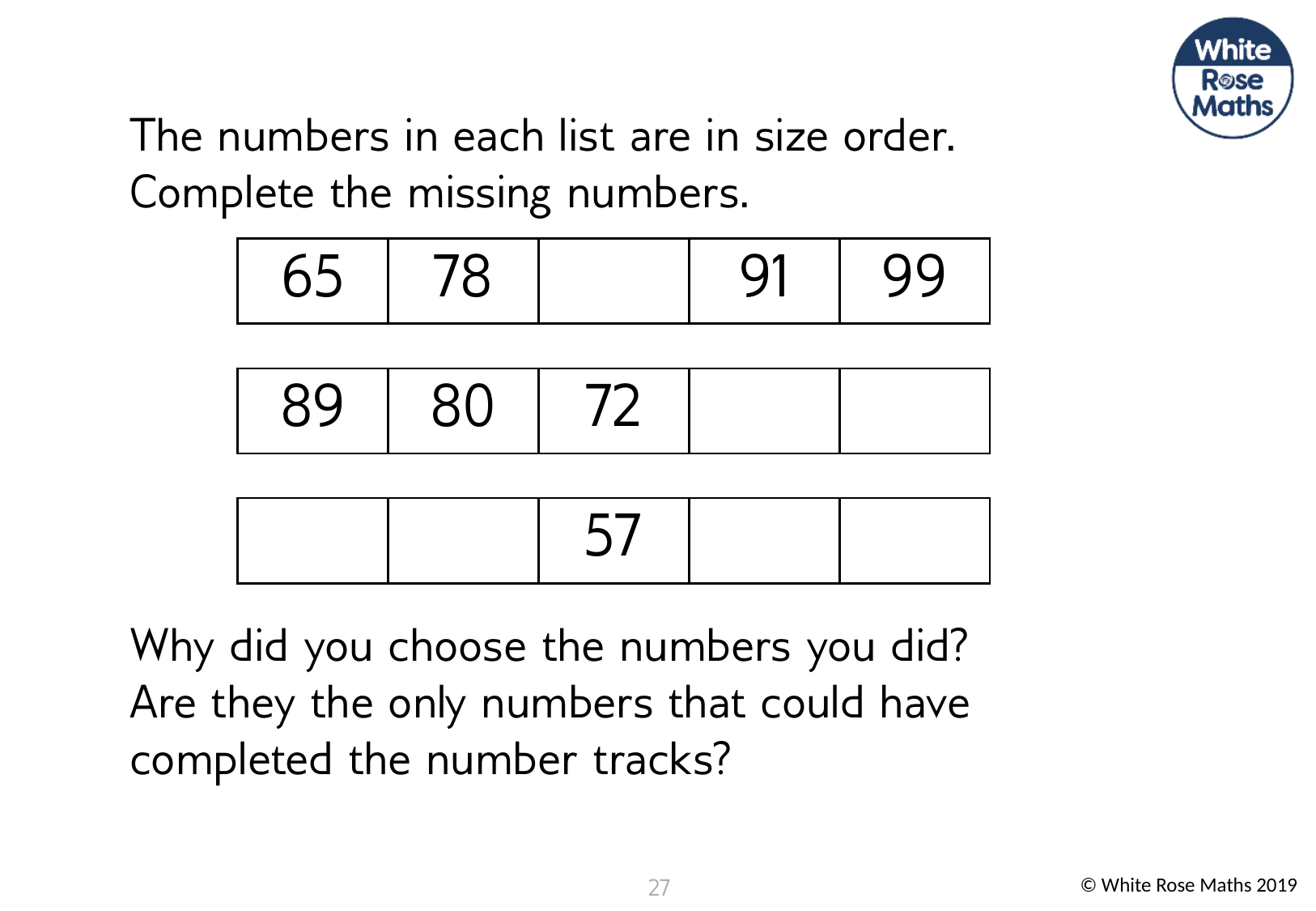

The numbers in each list are in size order.
Complete the missing numbers.

Why did you choose the numbers you did?
Are they the only numbers that could have completed the number tracks?
| 65 | 78 |  | 91 | 99 |
| --- | --- | --- | --- | --- |
| 89 | 80 | 72 |  |  |
| --- | --- | --- | --- | --- |
|  |  | 57 |  |  |
| --- | --- | --- | --- | --- |
27